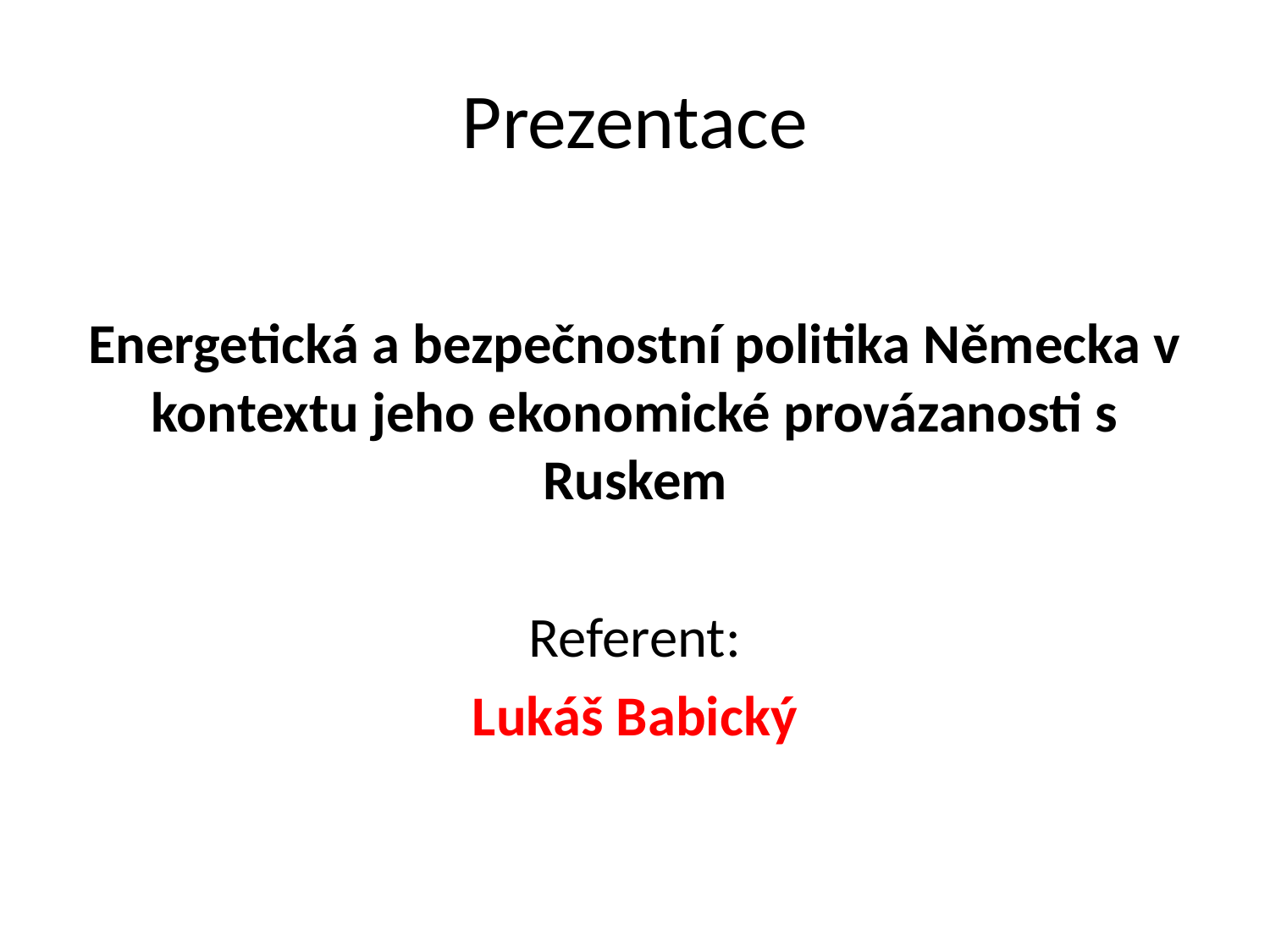

# Prezentace

Energetická a bezpečnostní politika Německa v kontextu jeho ekonomické provázanosti s Ruskem

Referent:
Lukáš Babický